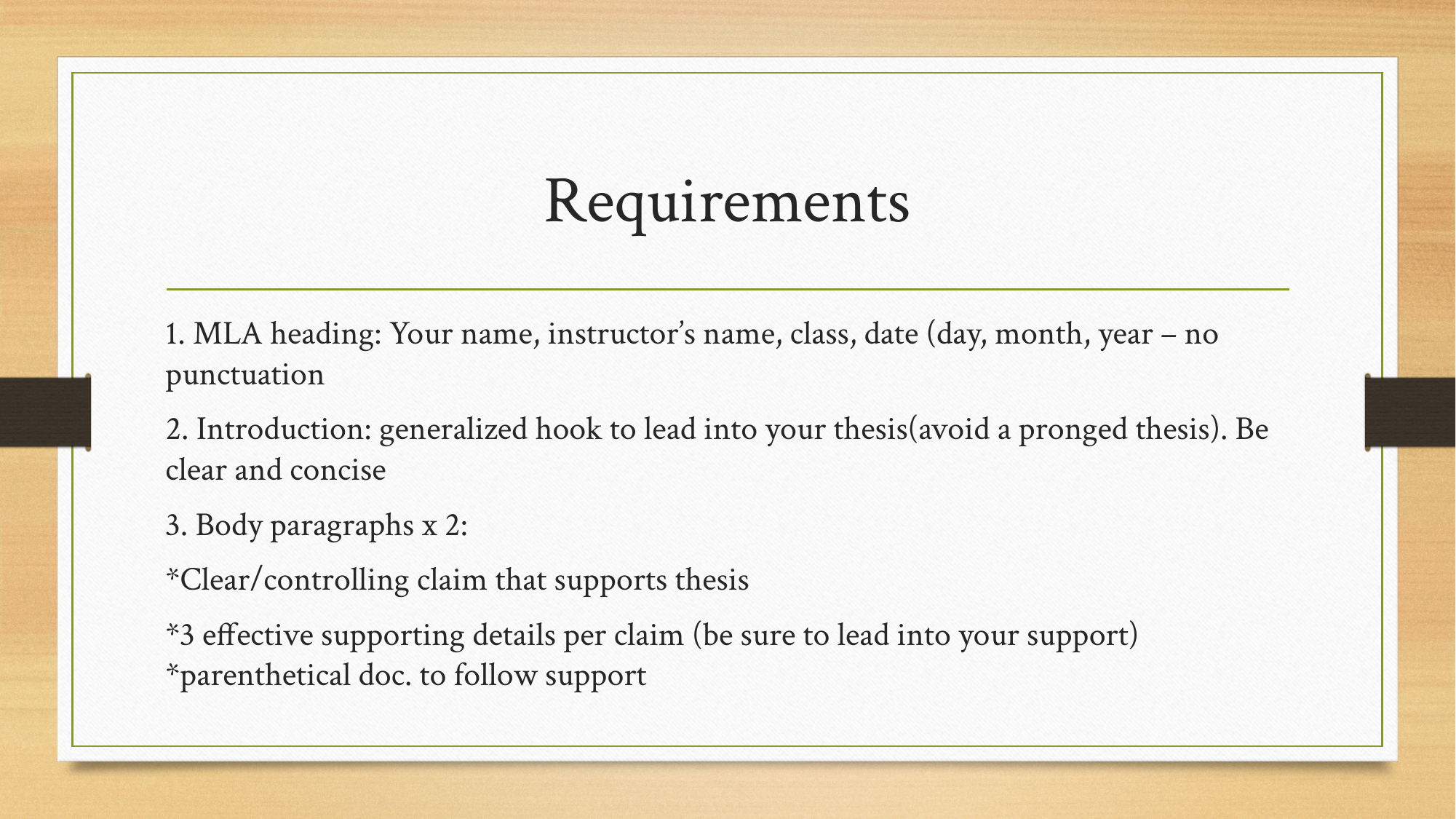

# Requirements
1. MLA heading: Your name, instructor’s name, class, date (day, month, year – no punctuation
2. Introduction: generalized hook to lead into your thesis(avoid a pronged thesis). Be clear and concise
3. Body paragraphs x 2:
*Clear/controlling claim that supports thesis
*3 effective supporting details per claim (be sure to lead into your support) *parenthetical doc. to follow support